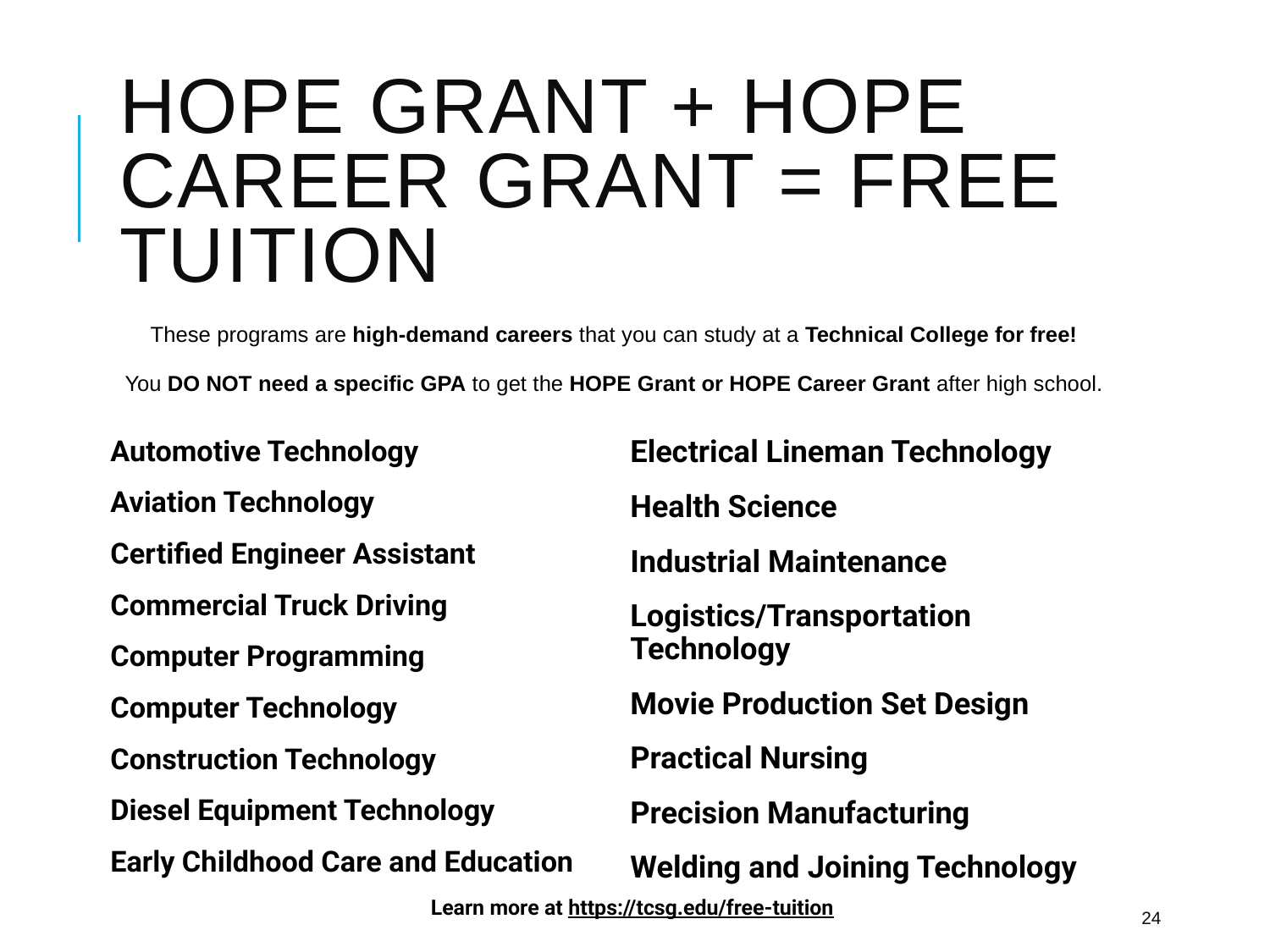

# Hope grant + hope career grant = free tuition
These programs are high-demand careers that you can study at a Technical College for free!
You DO NOT need a specific GPA to get the HOPE Grant or HOPE Career Grant after high school.
Automotive Technology
Aviation Technology
Certified Engineer Assistant
Commercial Truck Driving
Computer Programming
Computer Technology
Construction Technology
Diesel Equipment Technology
Early Childhood Care and Education

Electrical Lineman Technology
Health Science
Industrial Maintenance
Logistics/Transportation Technology
Movie Production Set Design
Practical Nursing
Precision Manufacturing
Welding and Joining Technology

Learn more at https://tcsg.edu/free-tuition

24